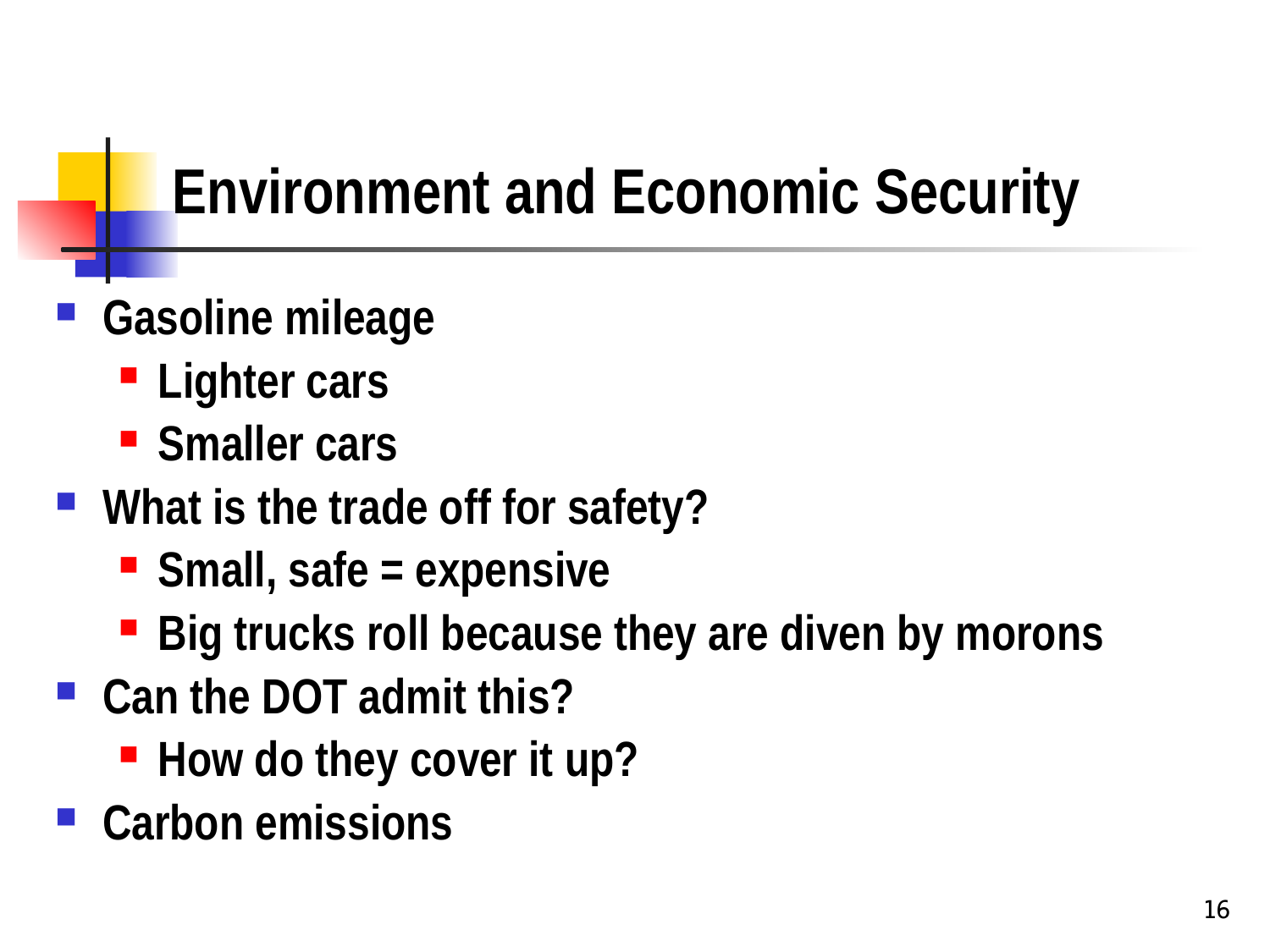

# Environment and Economic Security
Gasoline mileage
Lighter cars
Smaller cars
What is the trade off for safety?
Small, safe = expensive
Big trucks roll because they are diven by morons
Can the DOT admit this?
How do they cover it up?
Carbon emissions
16